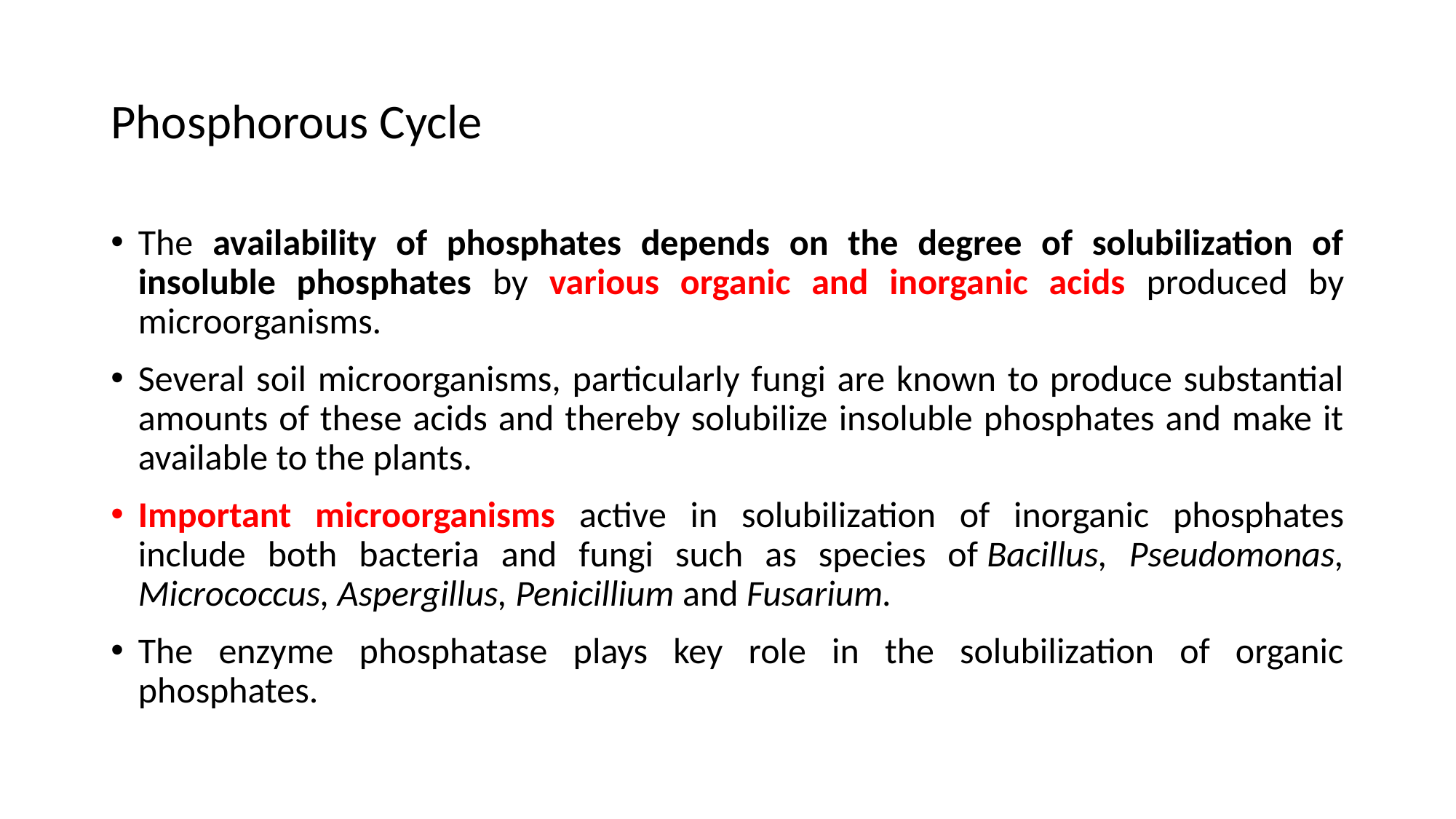

# Phosphorous Cycle
The availability of phosphates depends on the degree of solubilization of insoluble phosphates by various organic and inorganic acids produced by microorganisms.
Several soil microorganisms, particularly fungi are known to produce substantial amounts of these acids and thereby solubilize insoluble phosphates and make it available to the plants.
Important microorganisms active in solubilization of inorganic phosphates include both bacteria and fungi such as species of Bacillus, Pseudomonas, Micrococcus, Aspergillus, Penicillium and Fusarium.
The enzyme phosphatase plays key role in the solubilization of organic phosphates.